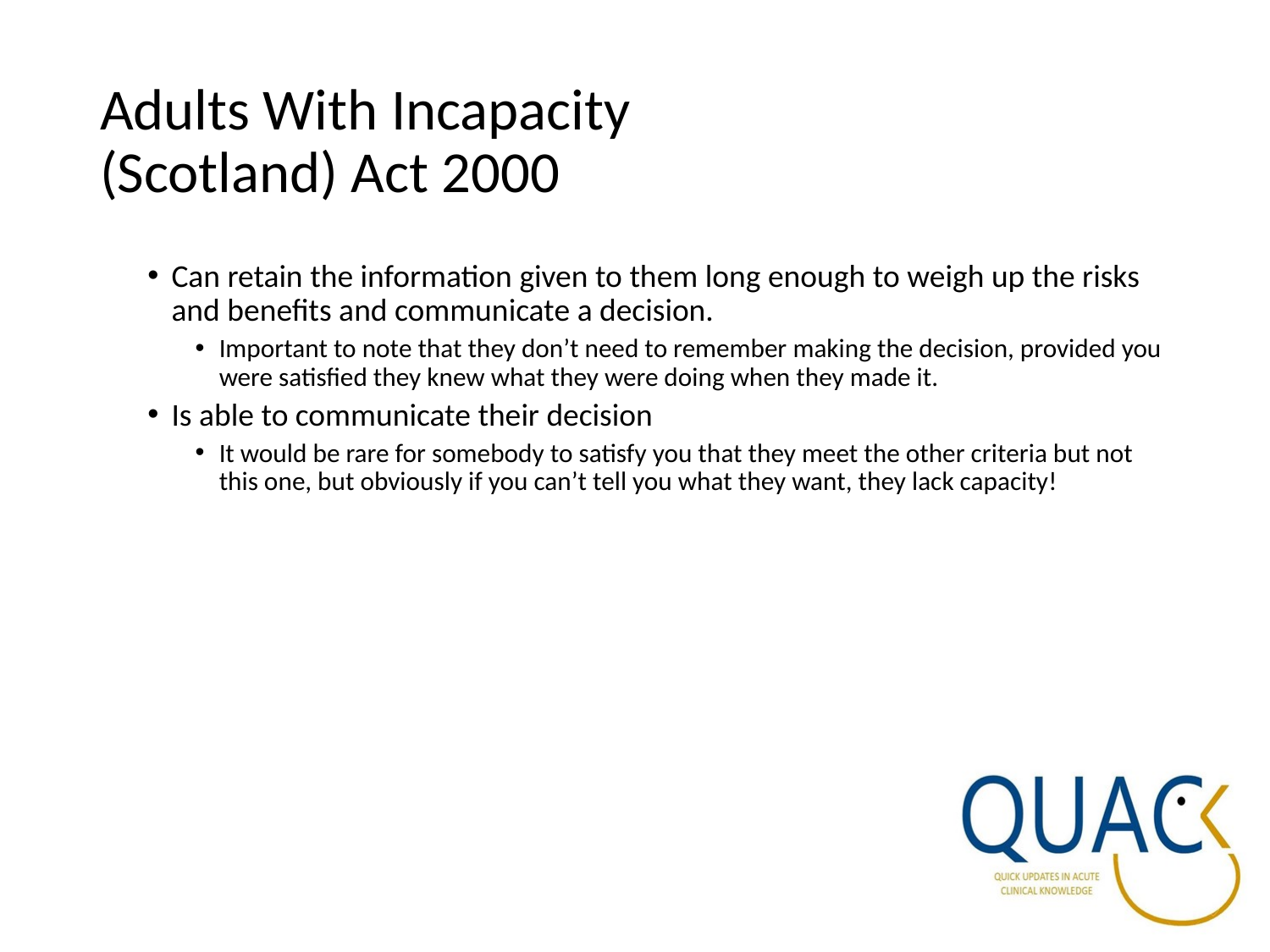

# Adults With Incapacity (Scotland) Act 2000
Can retain the information given to them long enough to weigh up the risks and benefits and communicate a decision.
Important to note that they don’t need to remember making the decision, provided you were satisfied they knew what they were doing when they made it.
Is able to communicate their decision
It would be rare for somebody to satisfy you that they meet the other criteria but not this one, but obviously if you can’t tell you what they want, they lack capacity!